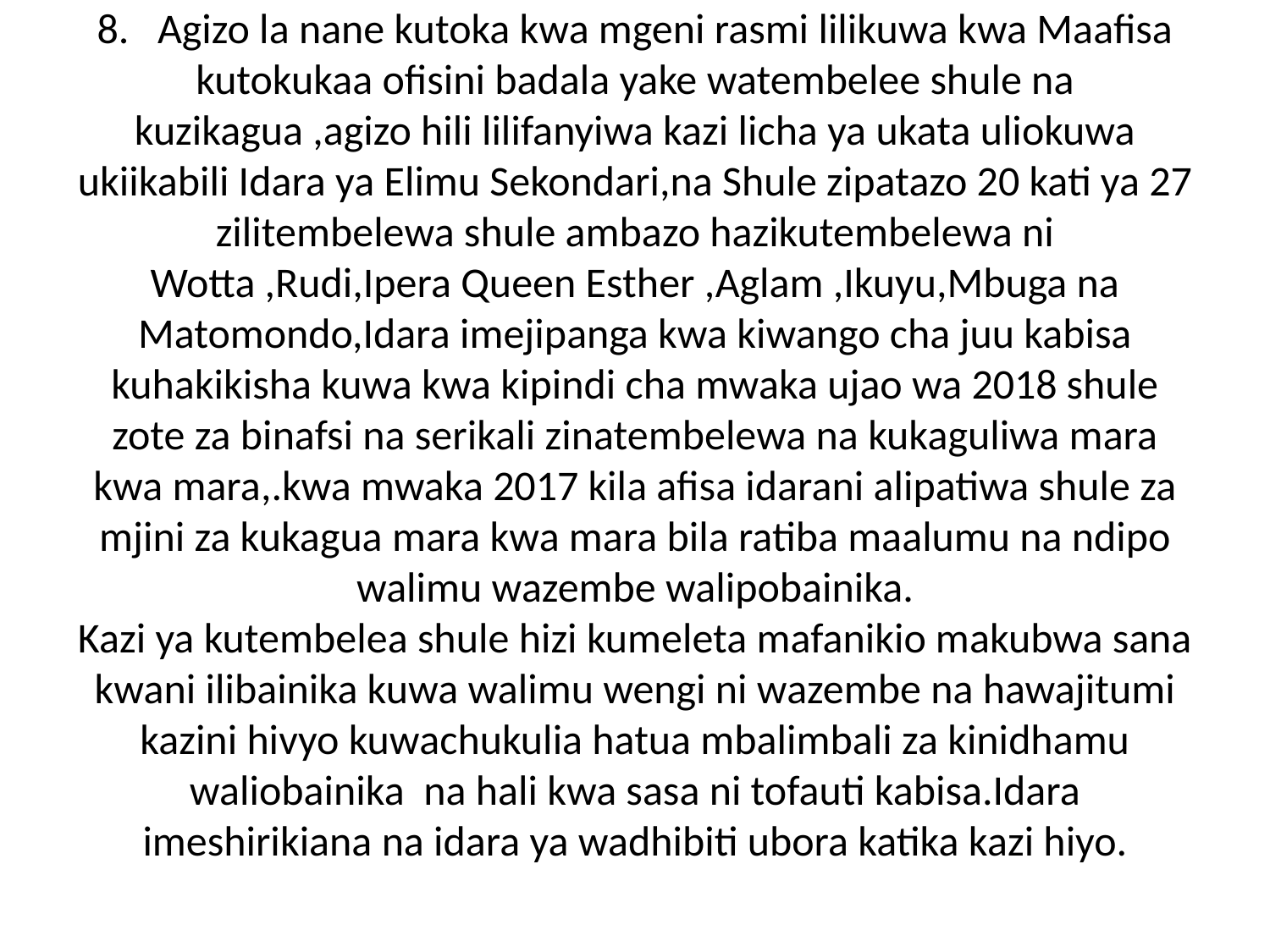

# 8.   Agizo la nane kutoka kwa mgeni rasmi lilikuwa kwa Maafisa kutokukaa ofisini badala yake watembelee shule na kuzikagua ,agizo hili lilifanyiwa kazi licha ya ukata uliokuwa ukiikabili Idara ya Elimu Sekondari,na Shule zipatazo 20 kati ya 27 zilitembelewa shule ambazo hazikutembelewa ni Wotta ,Rudi,Ipera Queen Esther ,Aglam ,Ikuyu,Mbuga na Matomondo,Idara imejipanga kwa kiwango cha juu kabisa kuhakikisha kuwa kwa kipindi cha mwaka ujao wa 2018 shule zote za binafsi na serikali zinatembelewa na kukaguliwa mara kwa mara,.kwa mwaka 2017 kila afisa idarani alipatiwa shule za mjini za kukagua mara kwa mara bila ratiba maalumu na ndipo walimu wazembe walipobainika. Kazi ya kutembelea shule hizi kumeleta mafanikio makubwa sana kwani ilibainika kuwa walimu wengi ni wazembe na hawajitumi kazini hivyo kuwachukulia hatua mbalimbali za kinidhamu waliobainika  na hali kwa sasa ni tofauti kabisa.Idara imeshirikiana na idara ya wadhibiti ubora katika kazi hiyo.